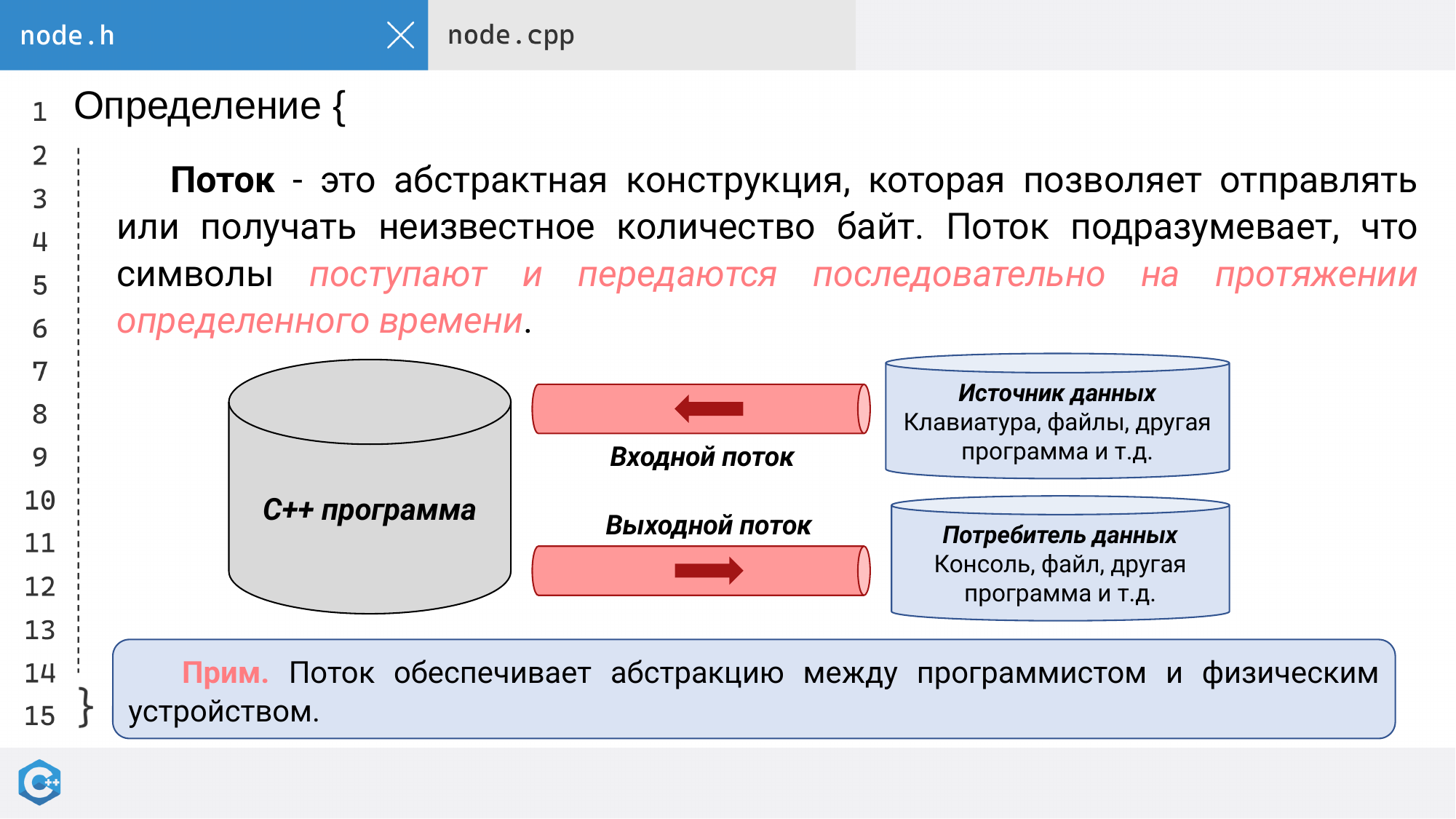

# Определение {
Поток - это абстрактная конструкция, которая позволяет отправлять или получать неизвестное количество байт. Поток подразумевает, что символы поступают и передаются последовательно на протяжении определенного времени.

Источник данных
Клавиатура, файлы, другая программа и т.д.
C++ программа

Входной поток
Потребитель данных
Консоль, файл, другая программа и т.д.
Выходной поток

Прим. Поток обеспечивает абстракцию между программистом и физическим устройством.